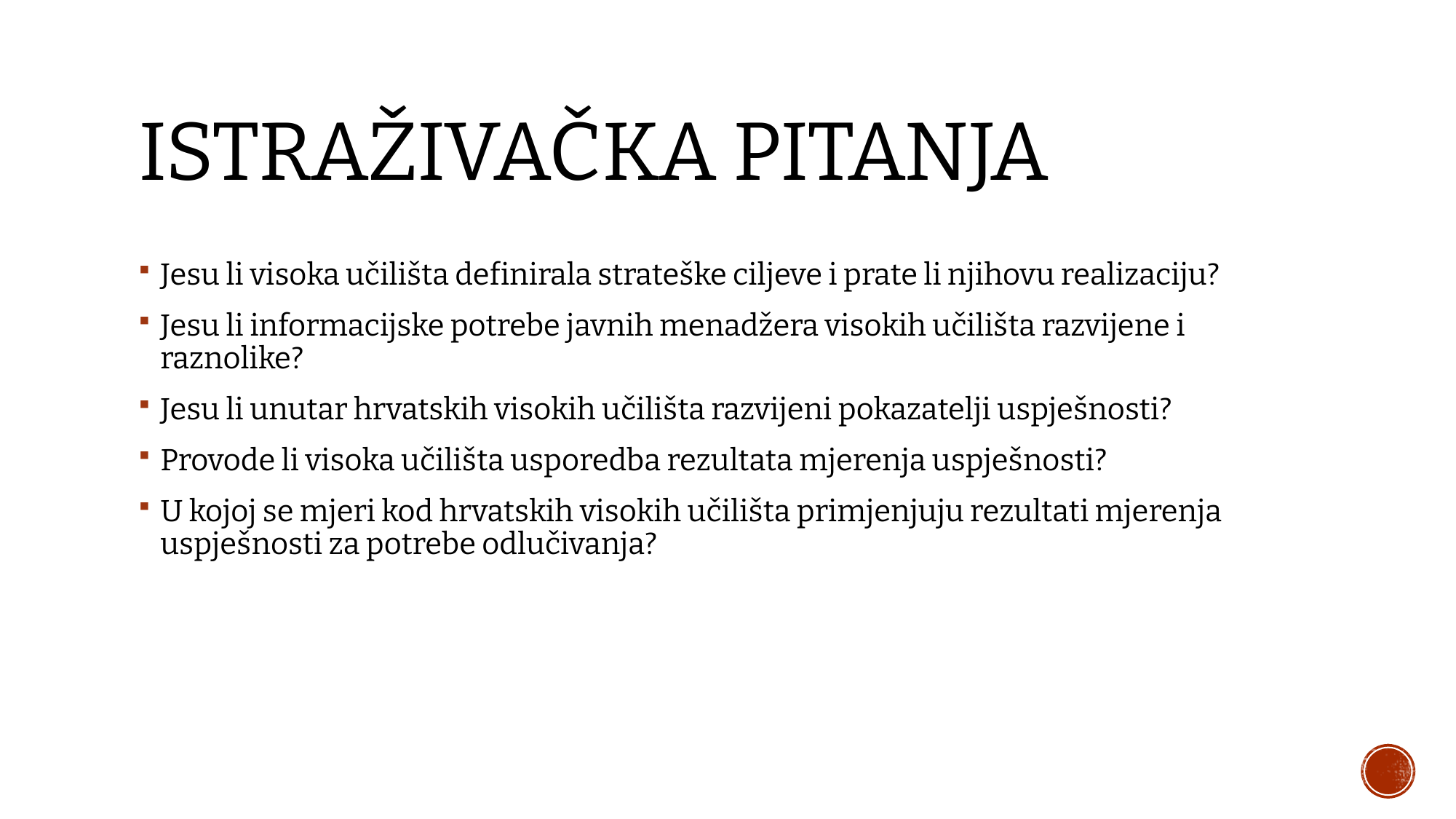

# Istraživačka pitanja
Jesu li visoka učilišta definirala strateške ciljeve i prate li njihovu realizaciju?
Jesu li informacijske potrebe javnih menadžera visokih učilišta razvijene i raznolike?
Jesu li unutar hrvatskih visokih učilišta razvijeni pokazatelji uspješnosti?
Provode li visoka učilišta usporedba rezultata mjerenja uspješnosti?
U kojoj se mjeri kod hrvatskih visokih učilišta primjenjuju rezultati mjerenja uspješnosti za potrebe odlučivanja?